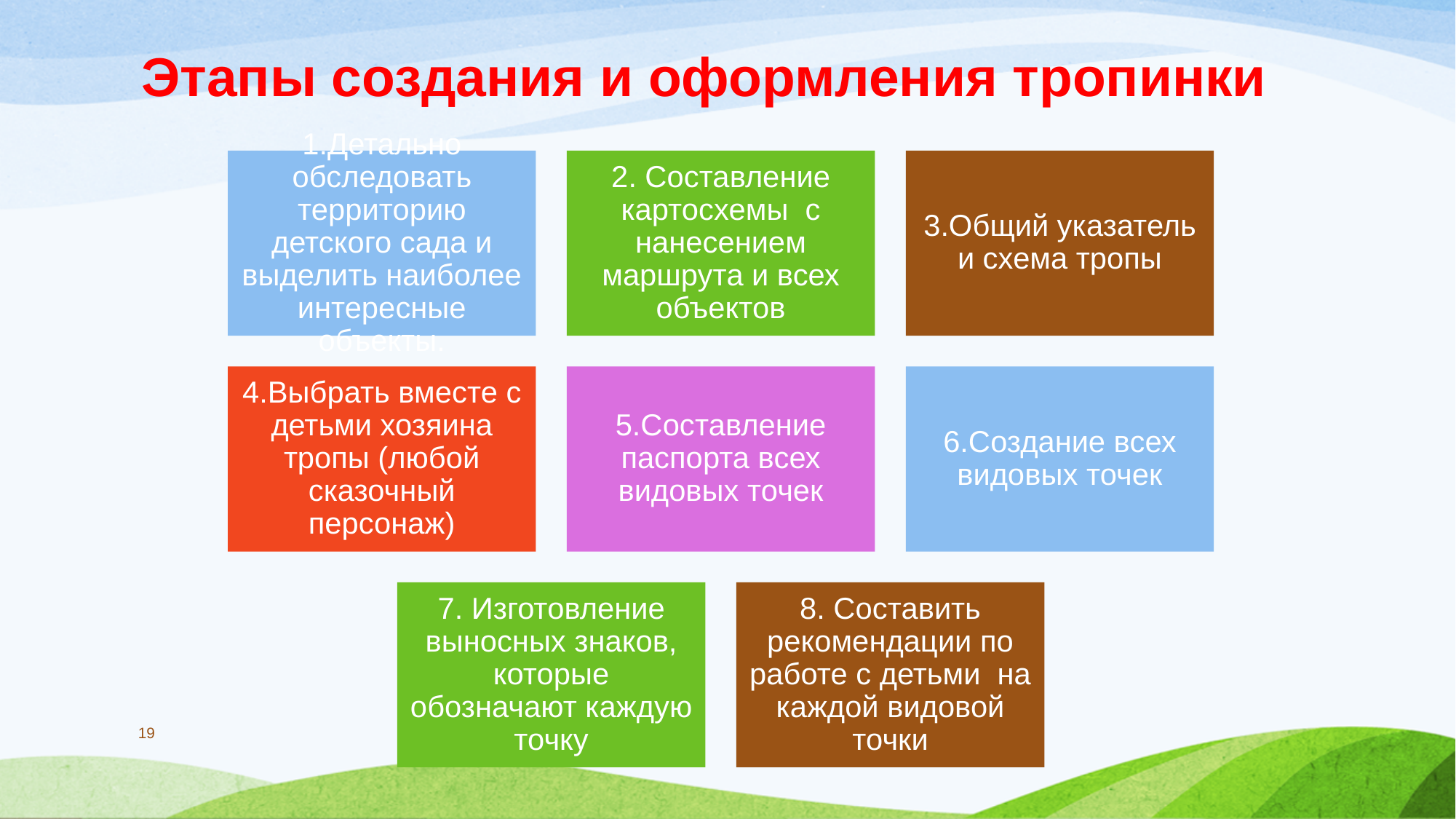

# Этапы создания и оформления тропинки
1.Детально обследовать территорию детского сада и выделить наиболее интересные объекты.
2. Составление картосхемы  с нанесением маршрута и всех объектов
3.Общий указатель и схема тропы
4.Выбрать вместе с детьми хозяина тропы (любой сказочный персонаж)
5.Составление паспорта всех видовых точек
6.Создание всех видовых точек
7. Изготовление выносных знаков, которые обозначают каждую точку
8. Составить рекомендации по работе с детьми  на каждой видовой точки
19